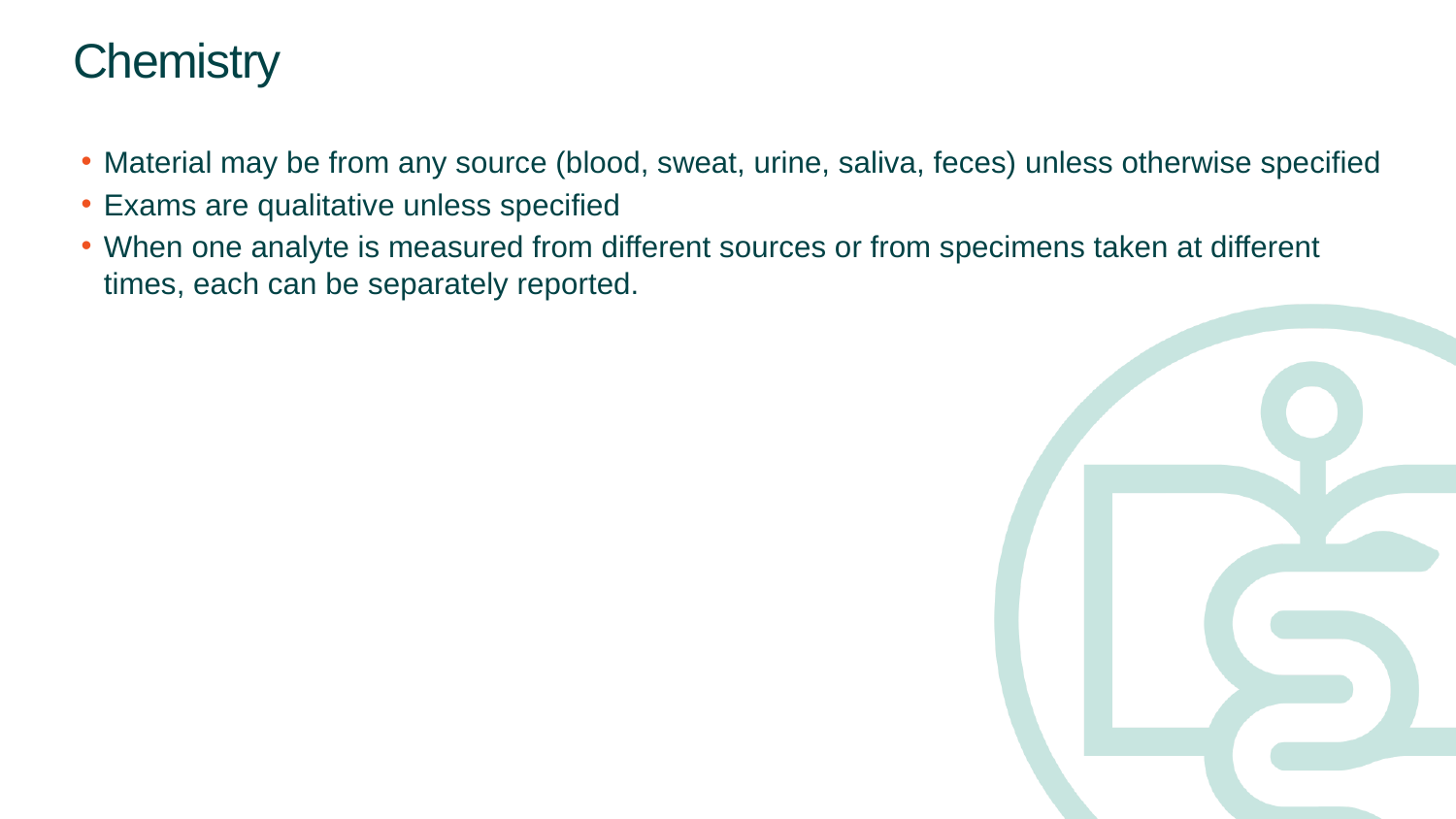

# Chemistry
Material may be from any source (blood, sweat, urine, saliva, feces) unless otherwise specified
Exams are qualitative unless specified
When one analyte is measured from different sources or from specimens taken at different times, each can be separately reported.